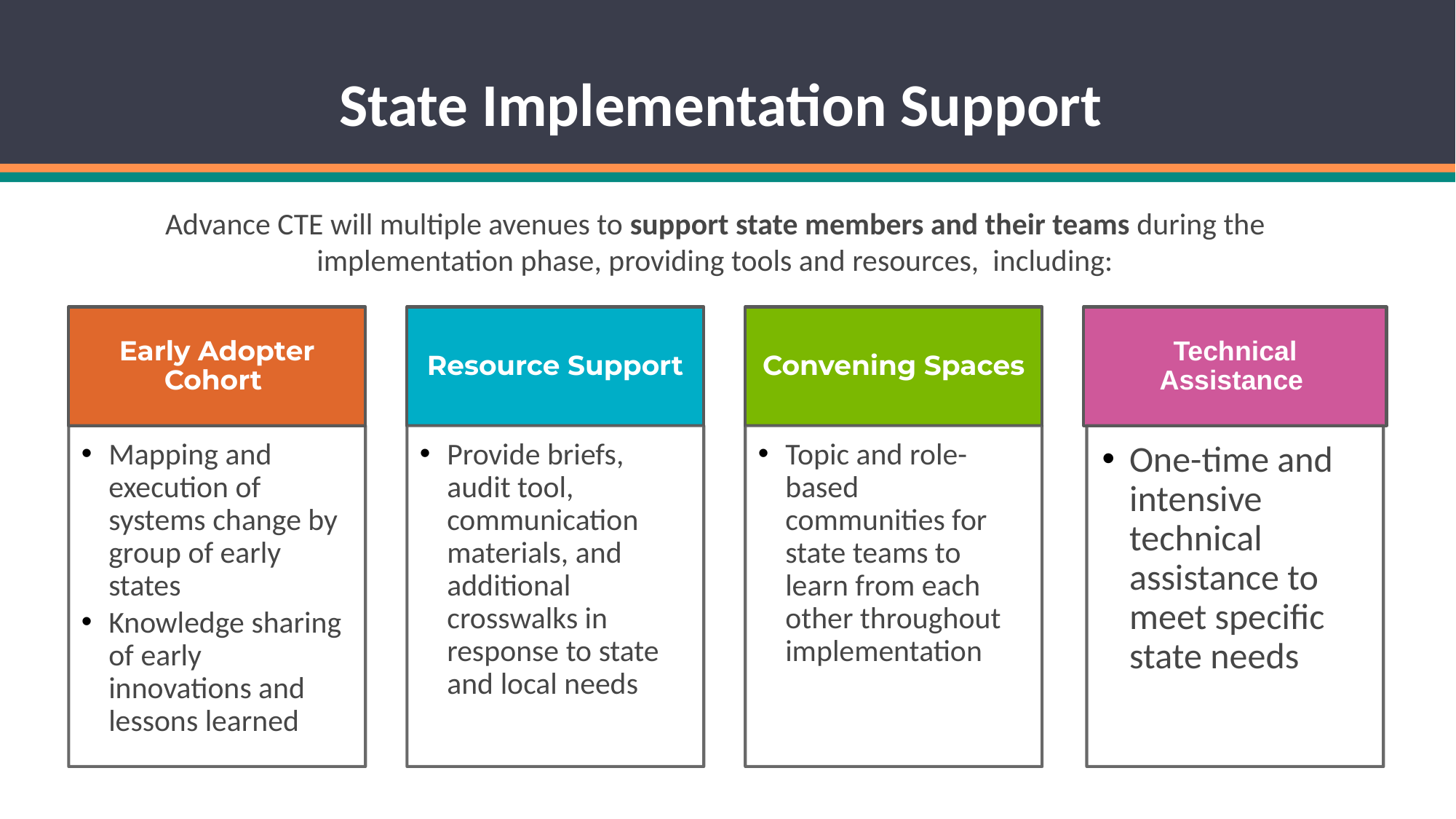

# State Implementation Support
Advance CTE will multiple avenues to support state members and their teams during the implementation phase, providing tools and resources,  including:

Early Adopter Cohort
Mapping and execution of systems change by group of early states
Knowledge sharing of early innovations and lessons learned
Resource Support
Provide briefs, audit tool, communication materials, and additional crosswalks in response to state and local needs
Convening Spaces
Topic and role-based communities for state teams to learn from each other throughout implementation
Technical Assistance
One-time and intensive technical assistance to meet specific state needs